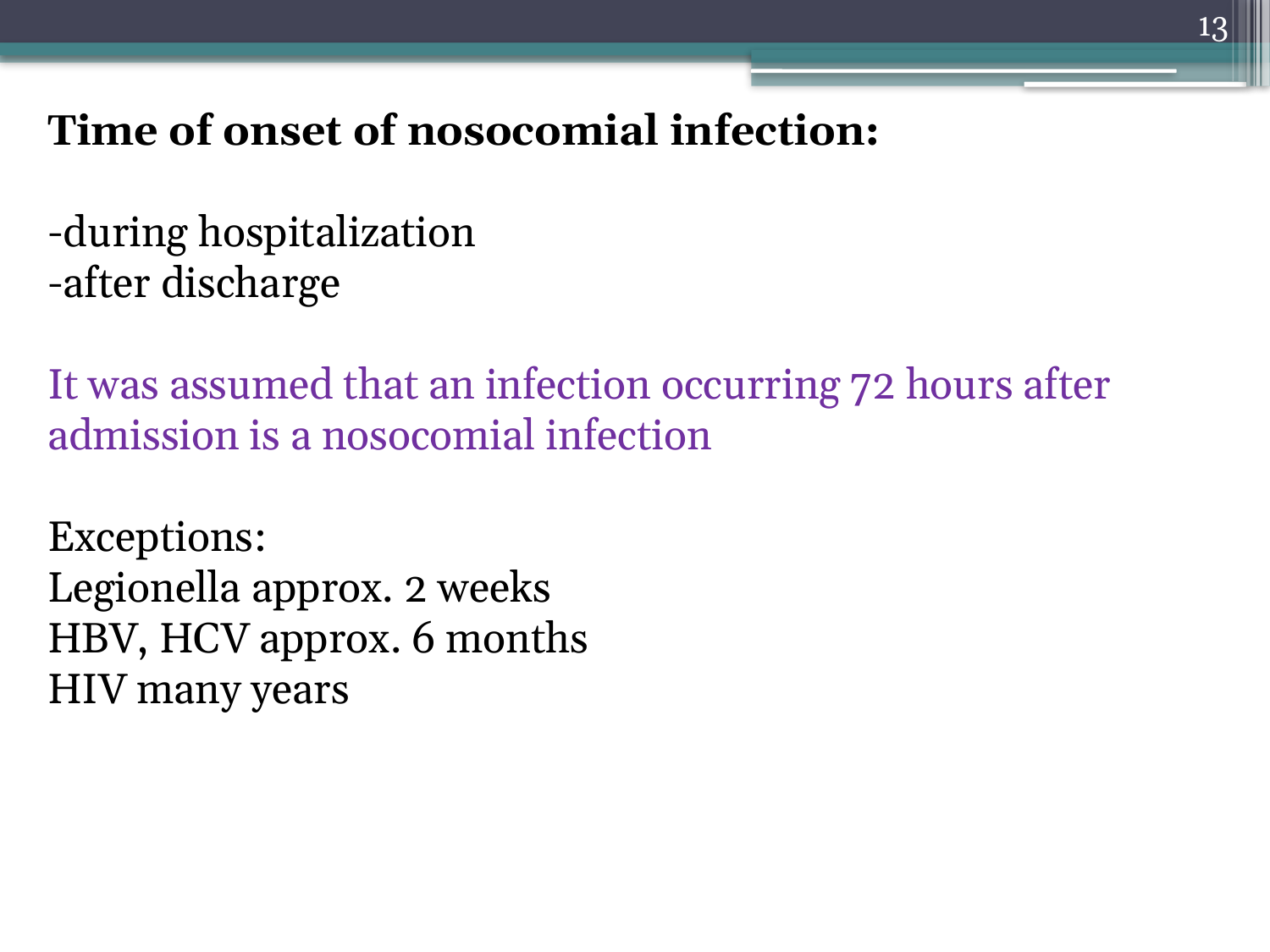

13
Time of onset of nosocomial infection:
-during hospitalization
-after discharge
It was assumed that an infection occurring 72 hours after admission is a nosocomial infection
Exceptions:
Legionella approx. 2 weeks
HBV, HCV approx. 6 months
HIV many years